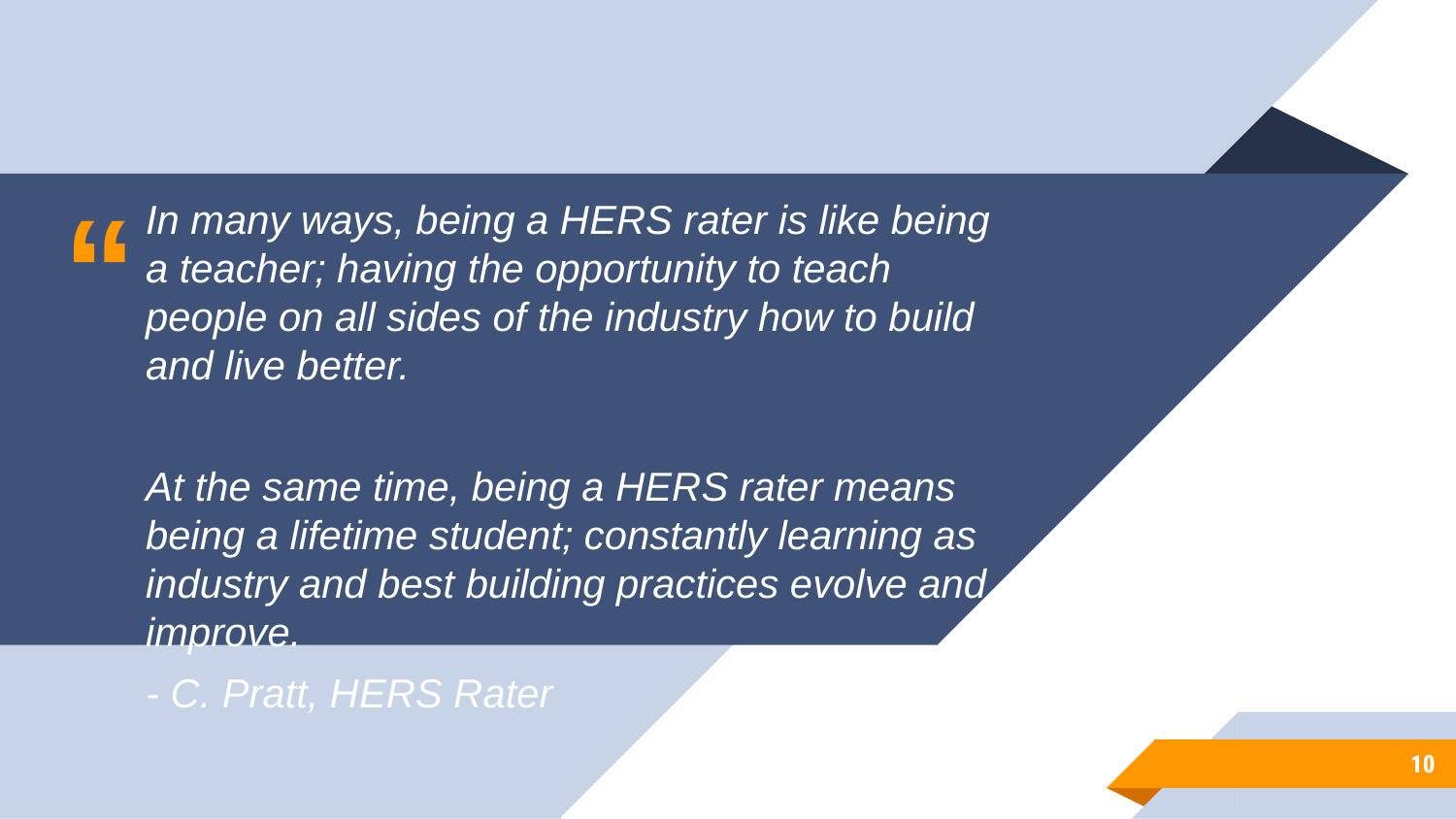

In many ways, being a HERS rater is like being a teacher; having the opportunity to teach people on all sides of the industry how to build and live better.

At the same time, being a HERS rater means being a lifetime student; constantly learning as industry and best building practices evolve and improve.
- C. Pratt, HERS Rater
10
10